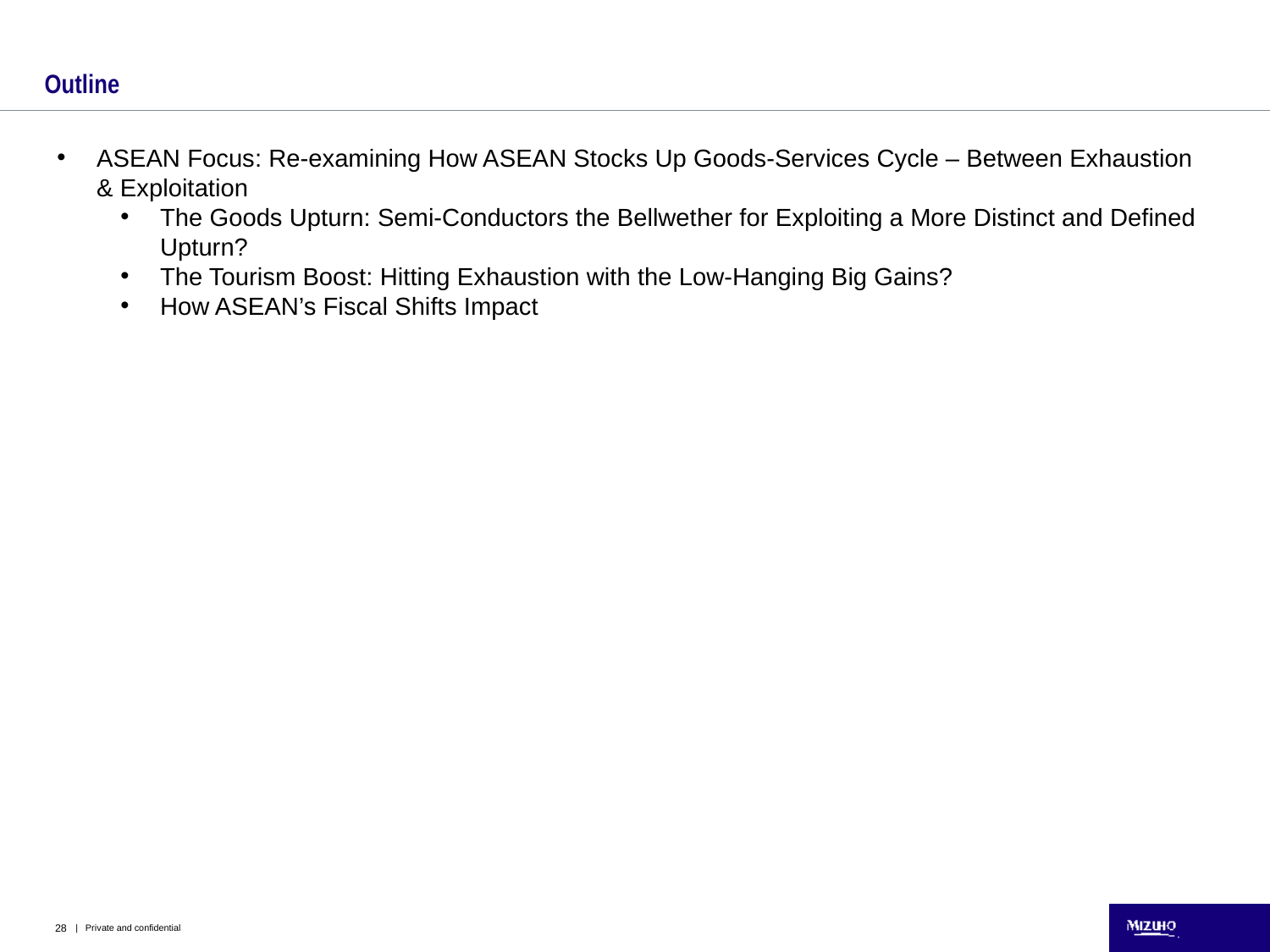

# Outline
ASEAN Focus: Re-examining How ASEAN Stocks Up Goods-Services Cycle – Between Exhaustion & Exploitation
The Goods Upturn: Semi-Conductors the Bellwether for Exploiting a More Distinct and Defined Upturn?
The Tourism Boost: Hitting Exhaustion with the Low-Hanging Big Gains?
How ASEAN’s Fiscal Shifts Impact